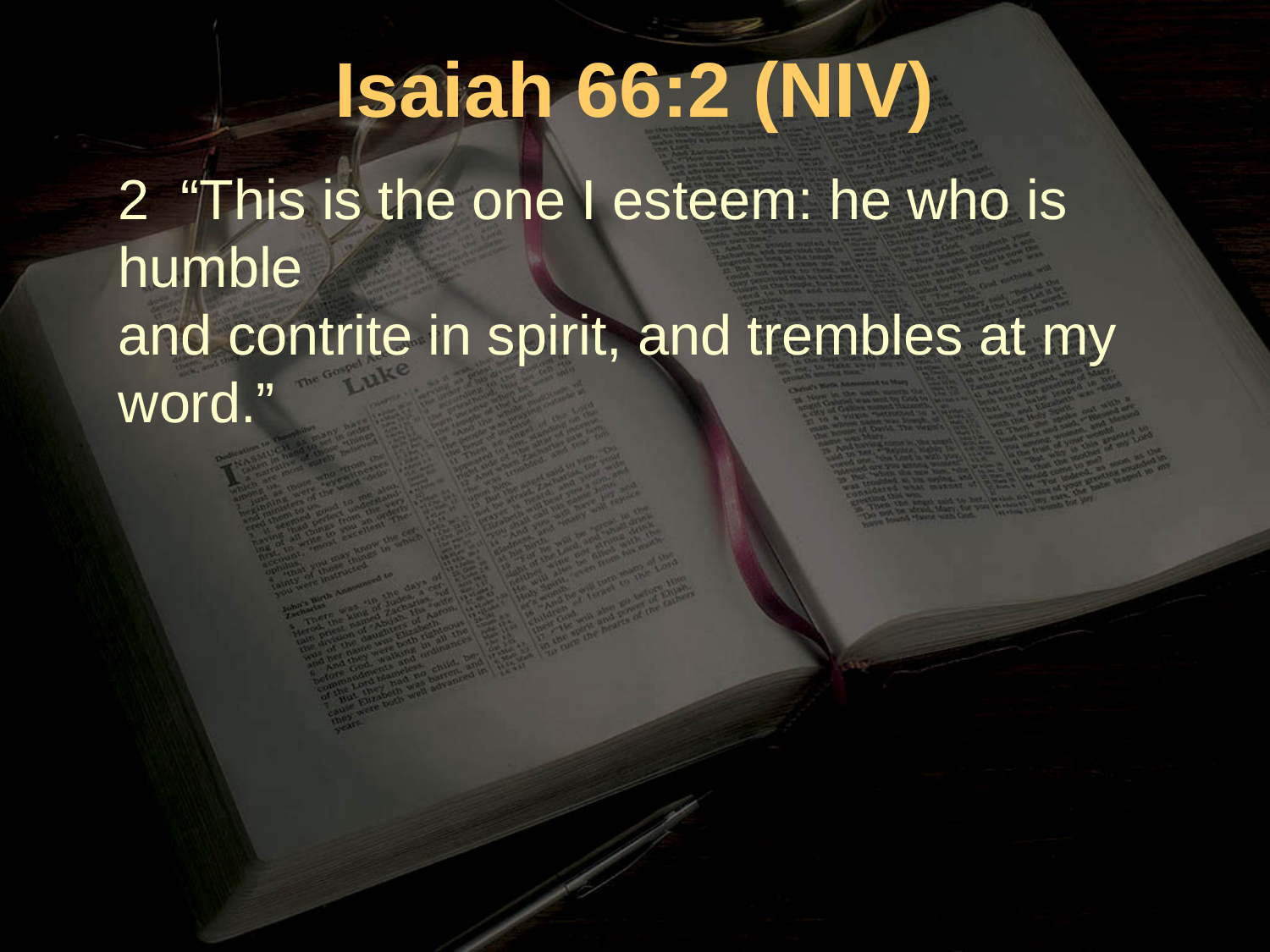

Isaiah 66:2 (NIV)
2  “This is the one I esteem: he who is humble
and contrite in spirit, and trembles at my word.”